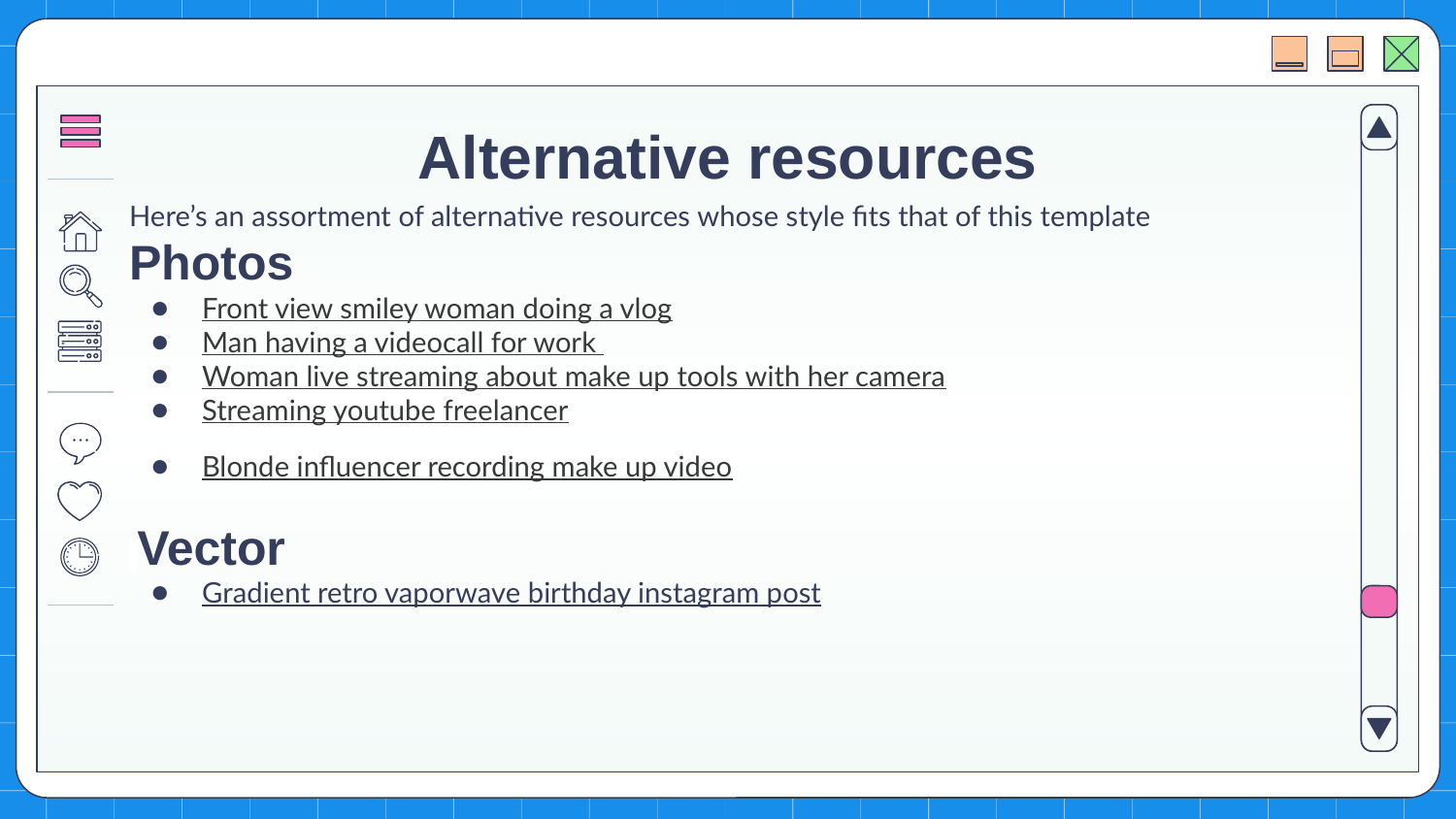

# Alternative resources
Here’s an assortment of alternative resources whose style fits that of this template
Photos
Front view smiley woman doing a vlog
Man having a videocall for work
Woman live streaming about make up tools with her camera
Streaming youtube freelancer
Blonde influencer recording make up video

 Vector
Gradient retro vaporwave birthday instagram post